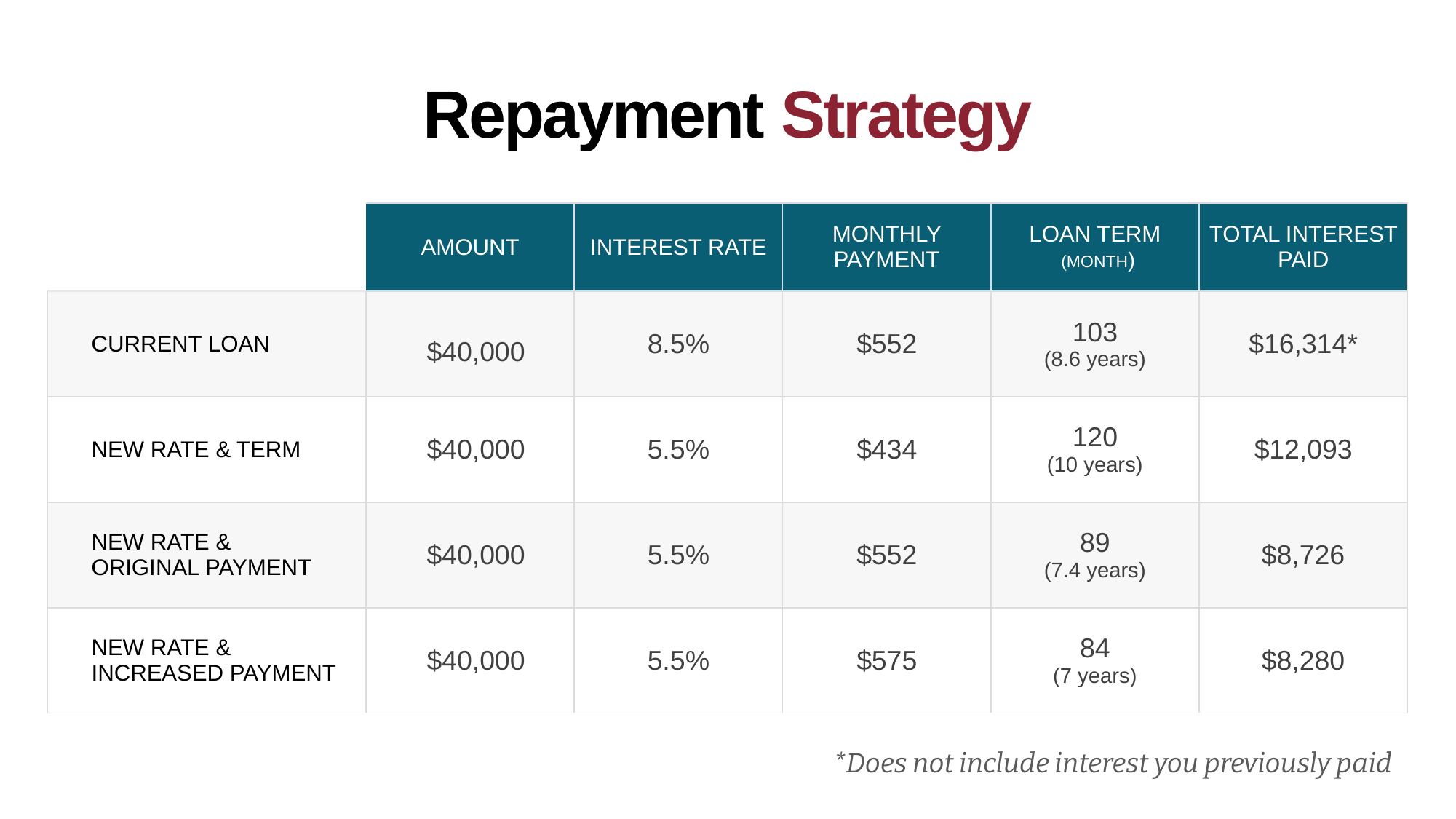

Repayment Strategy
|  | AMOUNT | INTEREST RATE | MONTHLY PAYMENT | LOAN TERM (MONTH) | TOTAL INTEREST PAID |
| --- | --- | --- | --- | --- | --- |
| CURRENT LOAN | $40,000 | 8.5% | $552 | 103 (8.6 years) | $16,314\* |
| NEW RATE & TERM | $40,000 | 5.5% | $434 | 120 (10 years) | $12,093 |
| --- | --- | --- | --- | --- | --- |
| NEW RATE & ORIGINAL PAYMENT | $40,000 | 5.5% | $552 | 89 (7.4 years) | $8,726 |
| --- | --- | --- | --- | --- | --- |
| NEW RATE & INCREASED PAYMENT | $40,000 | 5.5% | $575 | 84 (7 years) | $8,280 |
| --- | --- | --- | --- | --- | --- |
*Does not include interest you previously paid